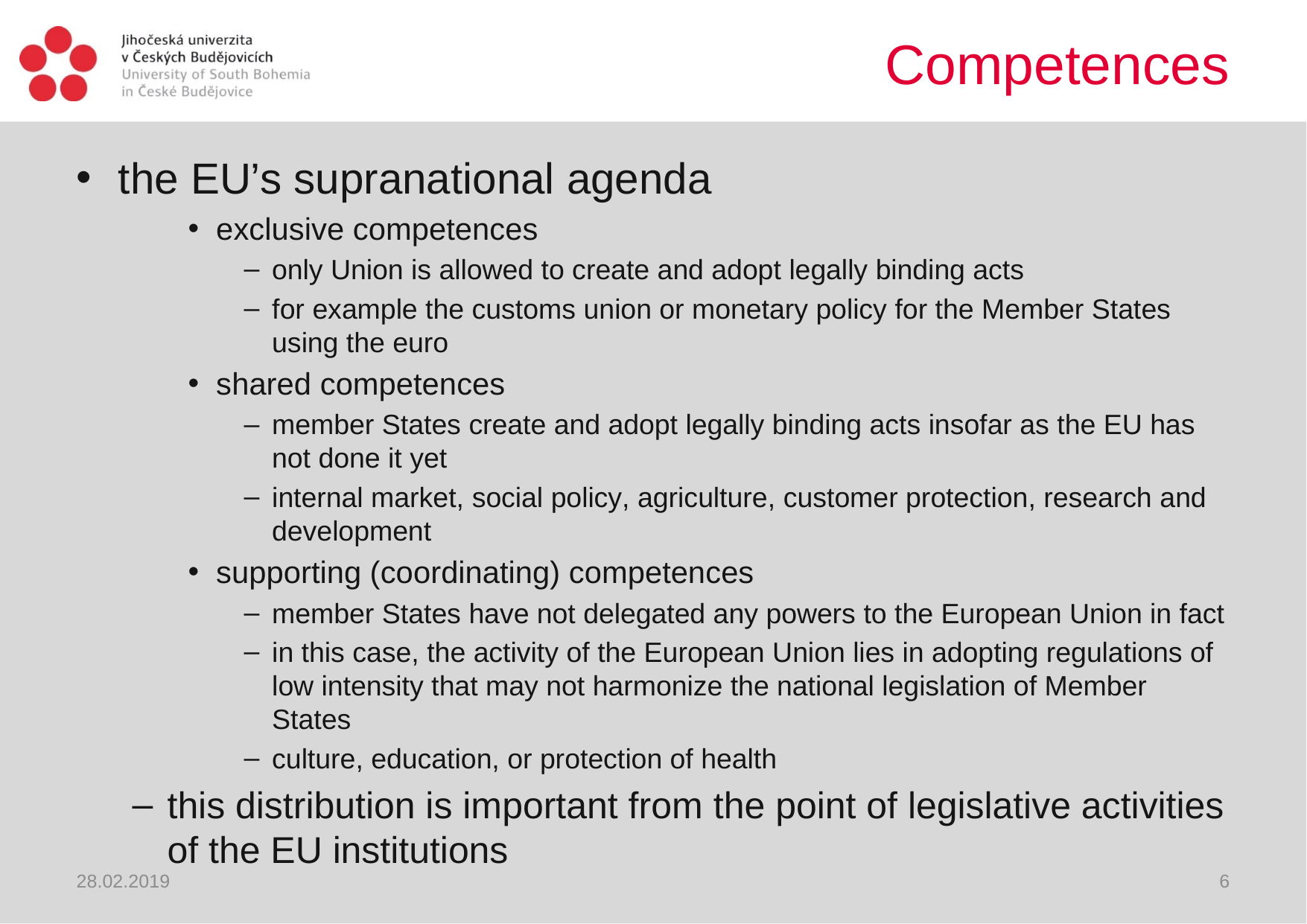

# Competences
the EU’s supranational agenda
exclusive competences
only Union is allowed to create and adopt legally binding acts
for example the customs union or monetary policy for the Member States using the euro
shared competences
member States create and adopt legally binding acts insofar as the EU has not done it yet
internal market, social policy, agriculture, customer protection, research and development
supporting (coordinating) competences
member States have not delegated any powers to the European Union in fact
in this case, the activity of the European Union lies in adopting regulations of low intensity that may not harmonize the national legislation of Member States
culture, education, or protection of health
this distribution is important from the point of legislative activities of the EU institutions

28.02.2019
6